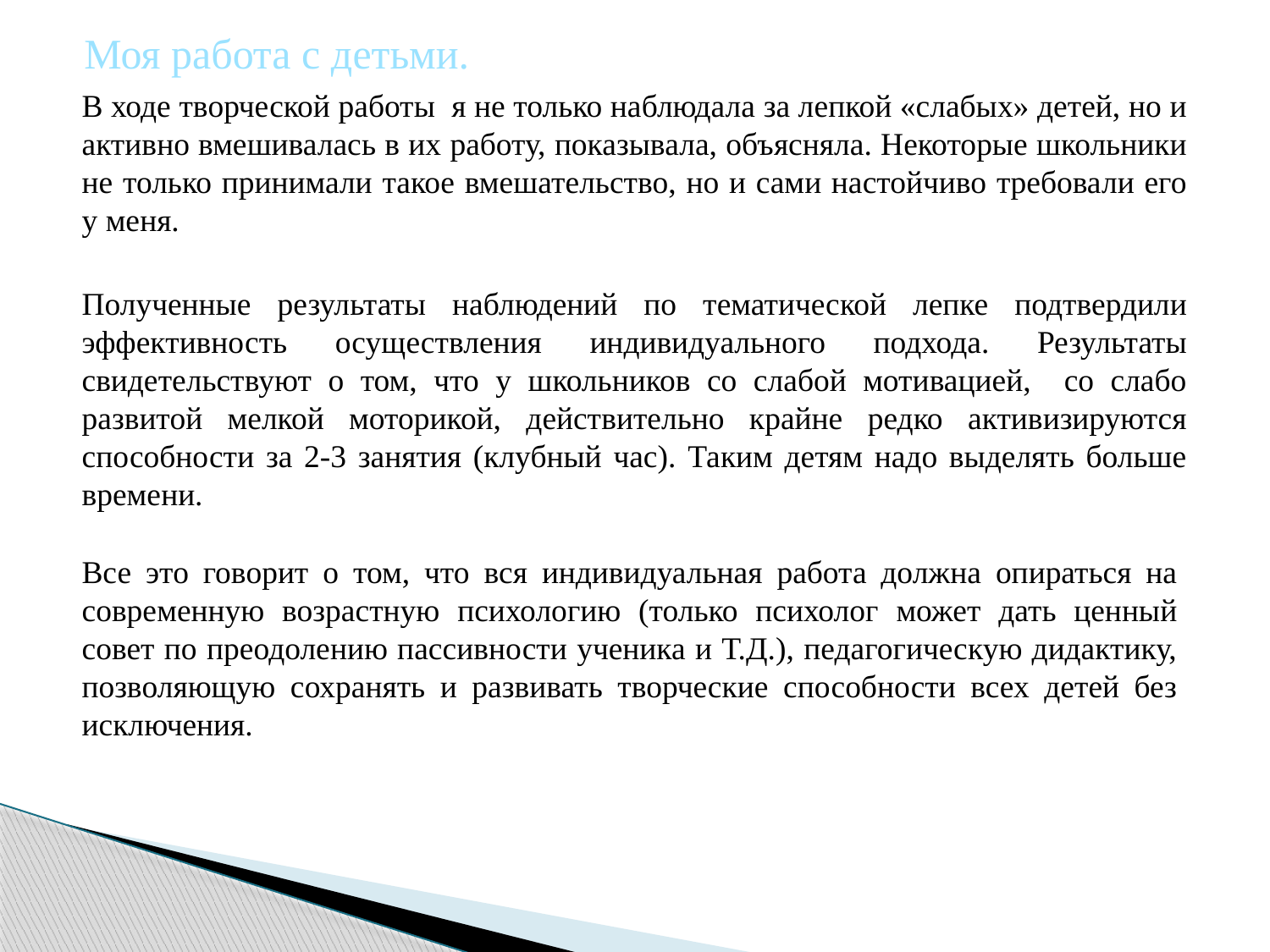

Моя работа с детьми.
В ходе творческой работы  я не только наблюдала за лепкой «слабых» детей, но и активно вмешивалась в их работу, показывала, объясняла. Некоторые школьники не только принимали такое вмешательство, но и сами настойчиво требовали его у меня.
Полученные результаты наблюдений по тематической лепке подтвердили эффективность осуществления индивидуального подхода. Результаты свидетельствуют о том, что у школьников со слабой мотивацией,  со слабо развитой мелкой моторикой, действительно крайне редко активизируются способности за 2-3 занятия (клубный час). Таким детям надо выделять больше времени.
Все это говорит о том, что вся индивидуальная работа должна опираться на современную возрастную психологию (только психолог может дать ценный совет по преодолению пассивности ученика и Т.Д.), педагогическую дидактику, позволяющую сохранять и развивать творческие способности всех детей без исключения.